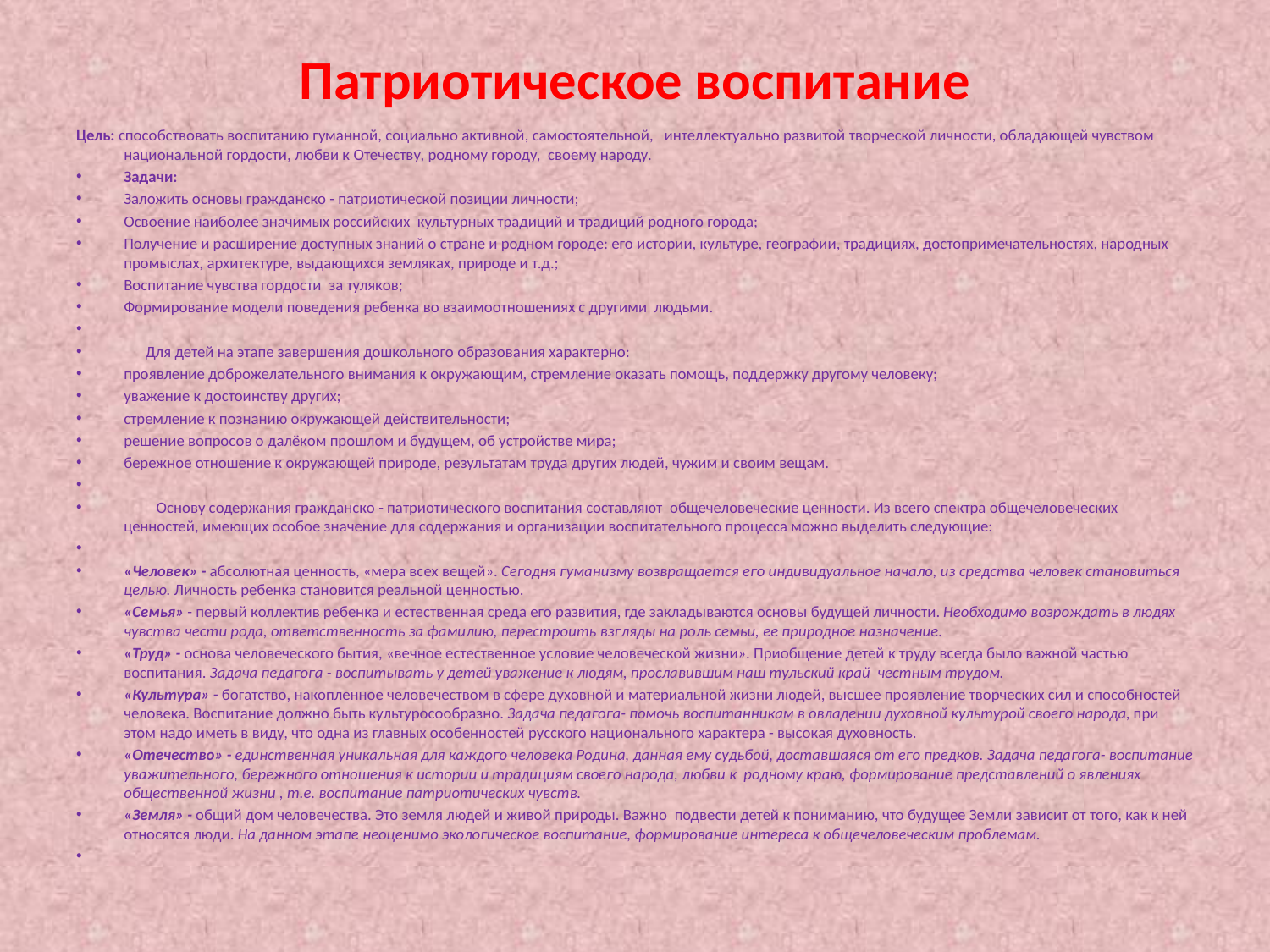

# Патриотическое воспитание
Цель: способствовать воспитанию гуманной, социально активной, самостоятельной,   интеллектуально развитой творческой личности, обладающей чувством национальной гордости, любви к Отечеству, родному городу,  своему народу.
Задачи:
Заложить основы гражданско - патриотической позиции личности;
Освоение наиболее значимых российских  культурных традиций и традиций родного города;
Получение и расширение доступных знаний о стране и родном городе: его истории, культуре, географии, традициях, достопримечательностях, народных промыслах, архитектуре, выдающихся земляках, природе и т.д.;
Воспитание чувства гордости  за туляков;
Формирование модели поведения ребенка во взаимоотношениях с другими  людьми.

      Для детей на этапе завершения дошкольного образования характерно:
проявление доброжелательного внимания к окружающим, стремление оказать помощь, поддержку другому человеку;
уважение к достоинству других;
стремление к познанию окружающей действительности;
решение вопросов о далёком прошлом и будущем, об устройстве мира;
бережное отношение к окружающей природе, результатам труда других людей, чужим и своим вещам.

         Основу содержания гражданско - патриотического воспитания составляют  общечеловеческие ценности. Из всего спектра общечеловеческих ценностей, имеющих особое значение для содержания и организации воспитательного процесса можно выделить следующие:

«Человек» - абсолютная ценность, «мера всех вещей». Сегодня гуманизму возвращается его индивидуальное начало, из средства человек становиться целью. Личность ребенка становится реальной ценностью.
«Семья» - первый коллектив ребенка и естественная среда его развития, где закладываются основы будущей личности. Необходимо возрождать в людях чувства чести рода, ответственность за фамилию, перестроить взгляды на роль семьи, ее природное назначение.
«Труд» - основа человеческого бытия, «вечное естественное условие человеческой жизни». Приобщение детей к труду всегда было важной частью воспитания. Задача педагога - воспитывать у детей уважение к людям, прославившим наш тульский край  честным трудом.
«Культура» - богатство, накопленное человечеством в сфере духовной и материальной жизни людей, высшее проявление творческих сил и способностей человека. Воспитание должно быть культуросообразно. Задача педагога- помочь воспитанникам в овладении духовной культурой своего народа, при этом надо иметь в виду, что одна из главных особенностей русского национального характера - высокая духовность.
«Отечество» - единственная уникальная для каждого человека Родина, данная ему судьбой, доставшаяся от его предков. Задача педагога- воспитание уважительного, бережного отношения к истории и традициям своего народа, любви к  родному краю, формирование представлений о явлениях общественной жизни , т.е. воспитание патриотических чувств.
«Земля» - общий дом человечества. Это земля людей и живой природы. Важно  подвести детей к пониманию, что будущее Земли зависит от того, как к ней относятся люди. На данном этапе неоценимо экологическое воспитание, формирование интереса к общечеловеческим проблемам.